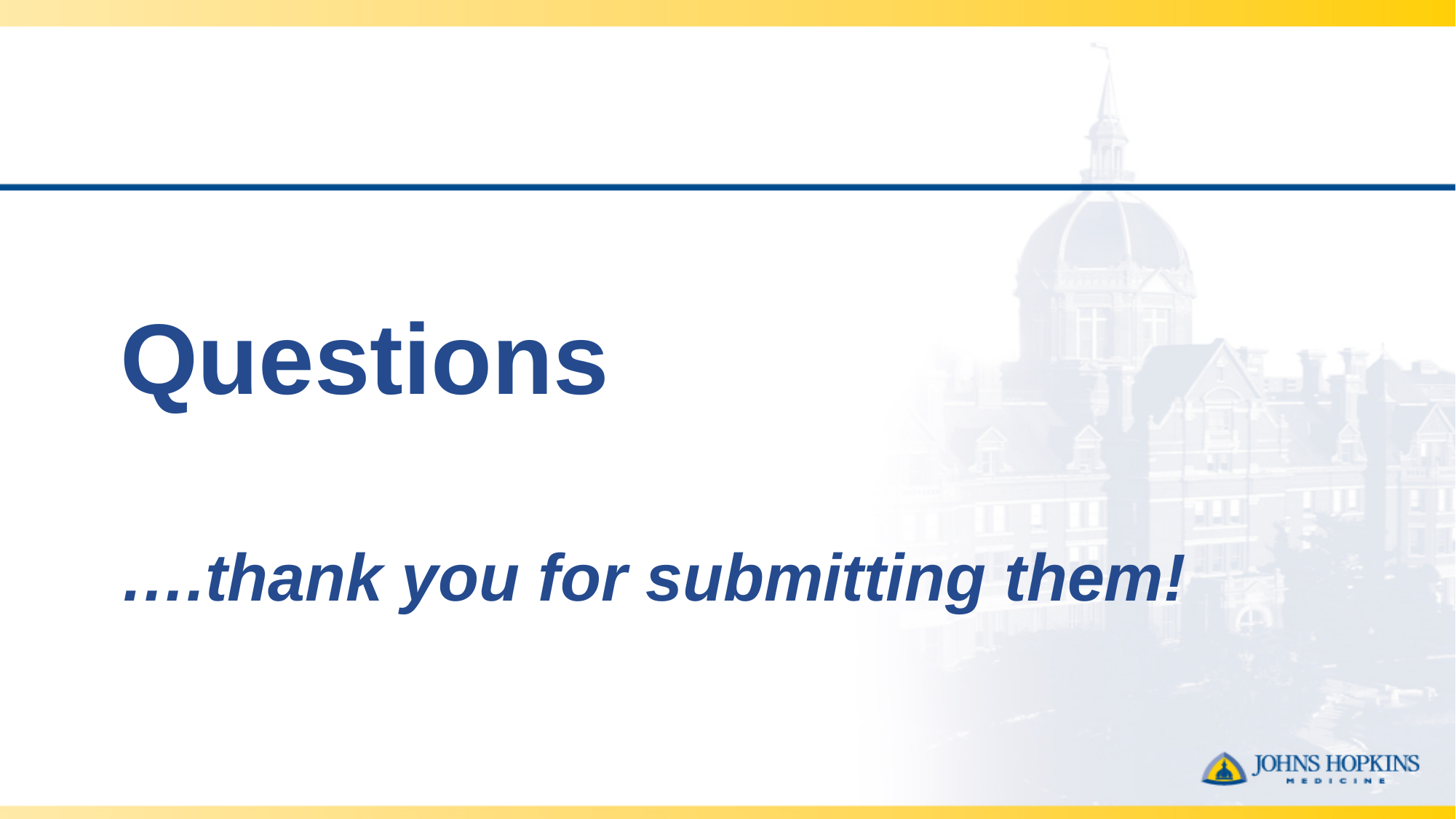

# Questions ….thank you for submitting them!